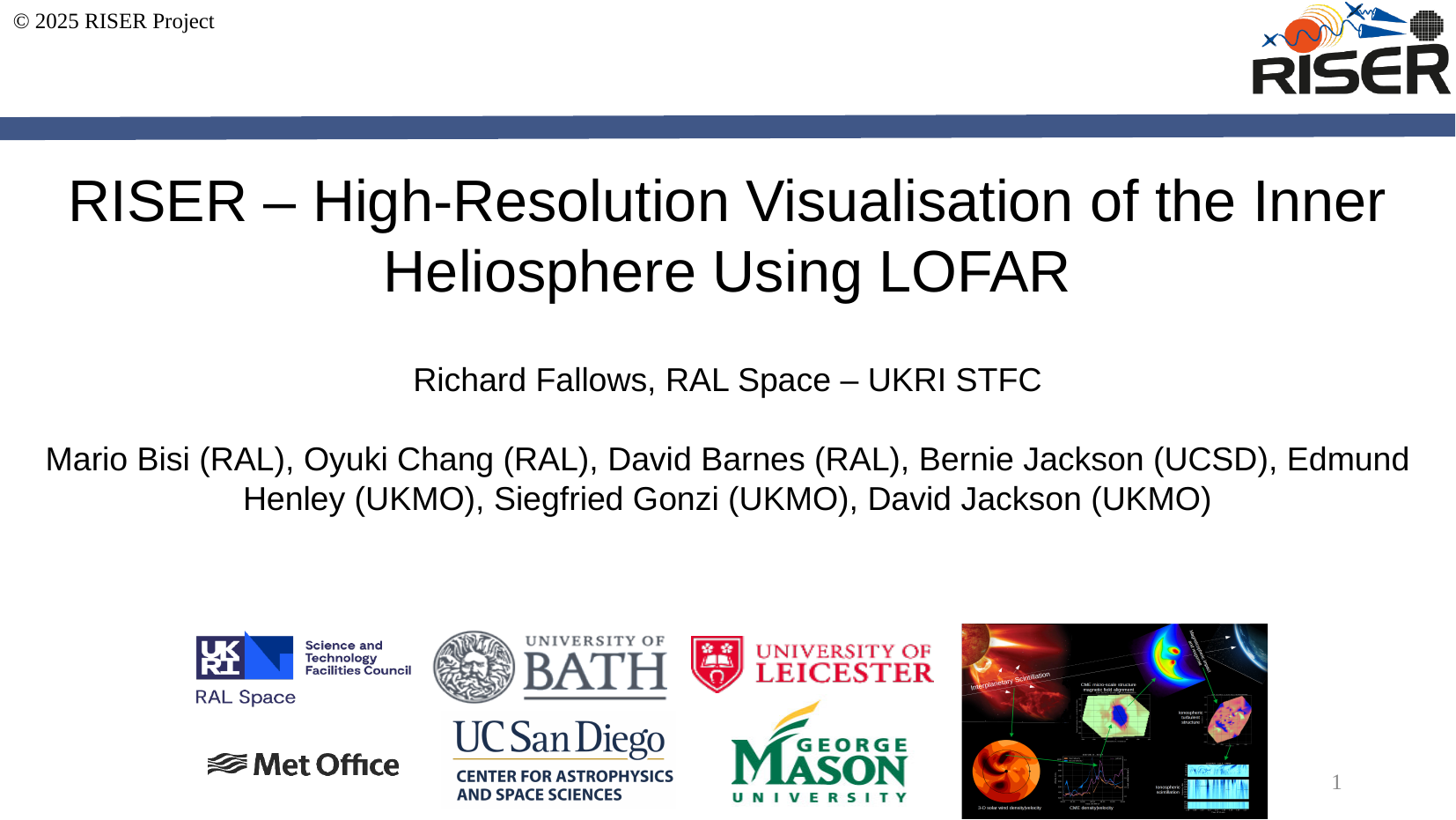

RISER – High-Resolution Visualisation of the Inner Heliosphere Using LOFAR

Richard Fallows, RAL Space – UKRI STFC

Mario Bisi (RAL), Oyuki Chang (RAL), David Barnes (RAL), Bernie Jackson (UCSD), Edmund Henley (UKMO), Siegfried Gonzi (UKMO), David Jackson (UKMO)
1